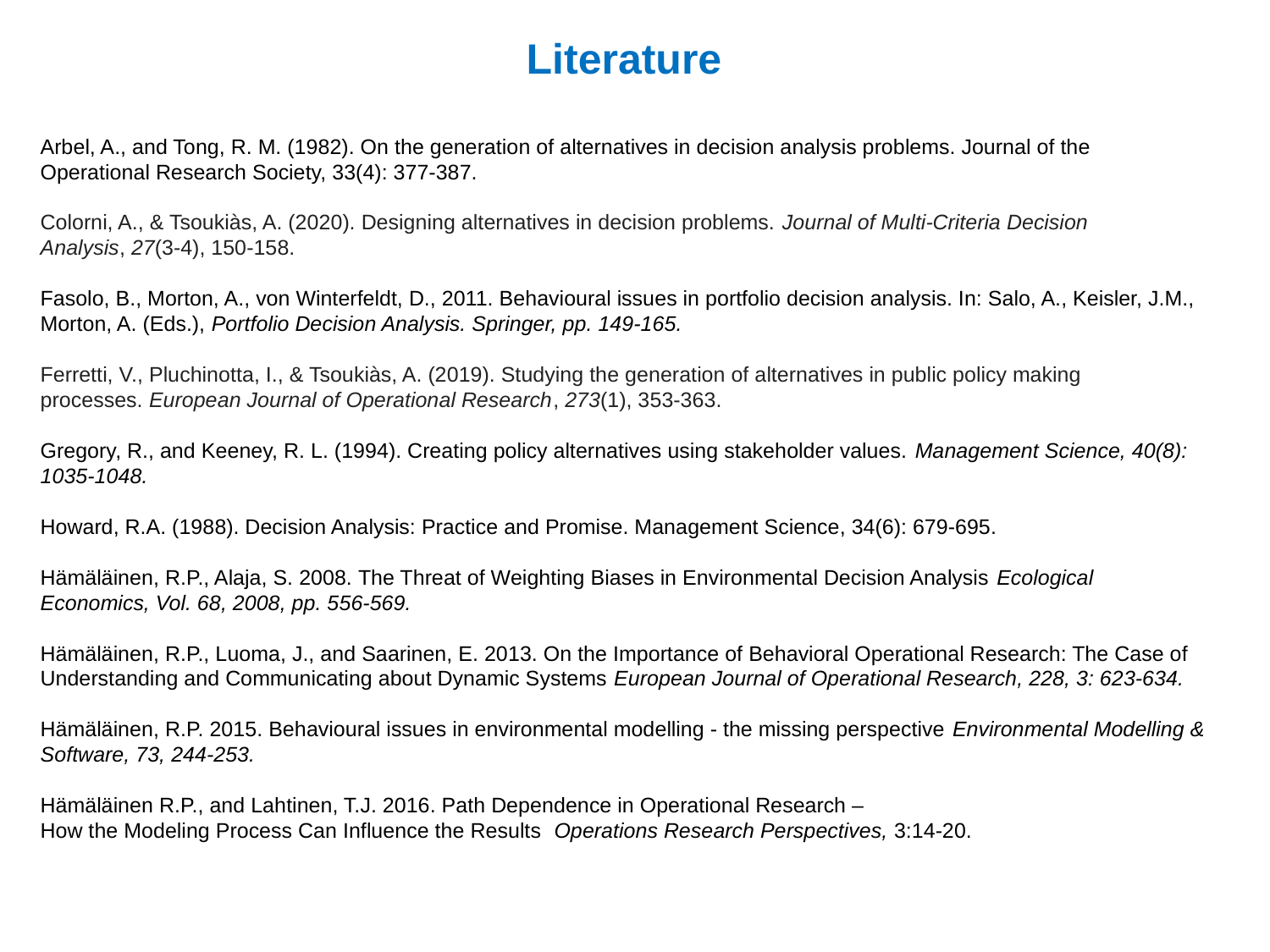

Literature

Arbel, A., and Tong, R. M. (1982). On the generation of alternatives in decision analysis problems. Journal of the Operational Research Society, 33(4): 377-387.

Colorni, A., & Tsoukiàs, A. (2020). Designing alternatives in decision problems. Journal of Multi‐Criteria Decision Analysis, 27(3-4), 150-158.

Fasolo, B., Morton, A., von Winterfeldt, D., 2011. Behavioural issues in portfolio decision analysis. In: Salo, A., Keisler, J.M., Morton, A. (Eds.), Portfolio Decision Analysis. Springer, pp. 149-165.

Ferretti, V., Pluchinotta, I., & Tsoukiàs, A. (2019). Studying the generation of alternatives in public policy making processes. European Journal of Operational Research, 273(1), 353-363.

Gregory, R., and Keeney, R. L. (1994). Creating policy alternatives using stakeholder values. Management Science, 40(8): 1035-1048.

Howard, R.A. (1988). Decision Analysis: Practice and Promise. Management Science, 34(6): 679-695.

Hämäläinen, R.P., Alaja, S. 2008. The Threat of Weighting Biases in Environmental Decision Analysis Ecological Economics, Vol. 68, 2008, pp. 556-569.

Hämäläinen, R.P., Luoma, J., and Saarinen, E. 2013. On the Importance of Behavioral Operational Research: The Case of Understanding and Communicating about Dynamic Systems European Journal of Operational Research, 228, 3: 623-634.

Hämäläinen, R.P. 2015. Behavioural issues in environmental modelling - the missing perspective Environmental Modelling & Software, 73, 244-253.

Hämäläinen R.P., and Lahtinen, T.J. 2016. Path Dependence in Operational Research –
How the Modeling Process Can Influence the Results  Operations Research Perspectives, 3:14-20.